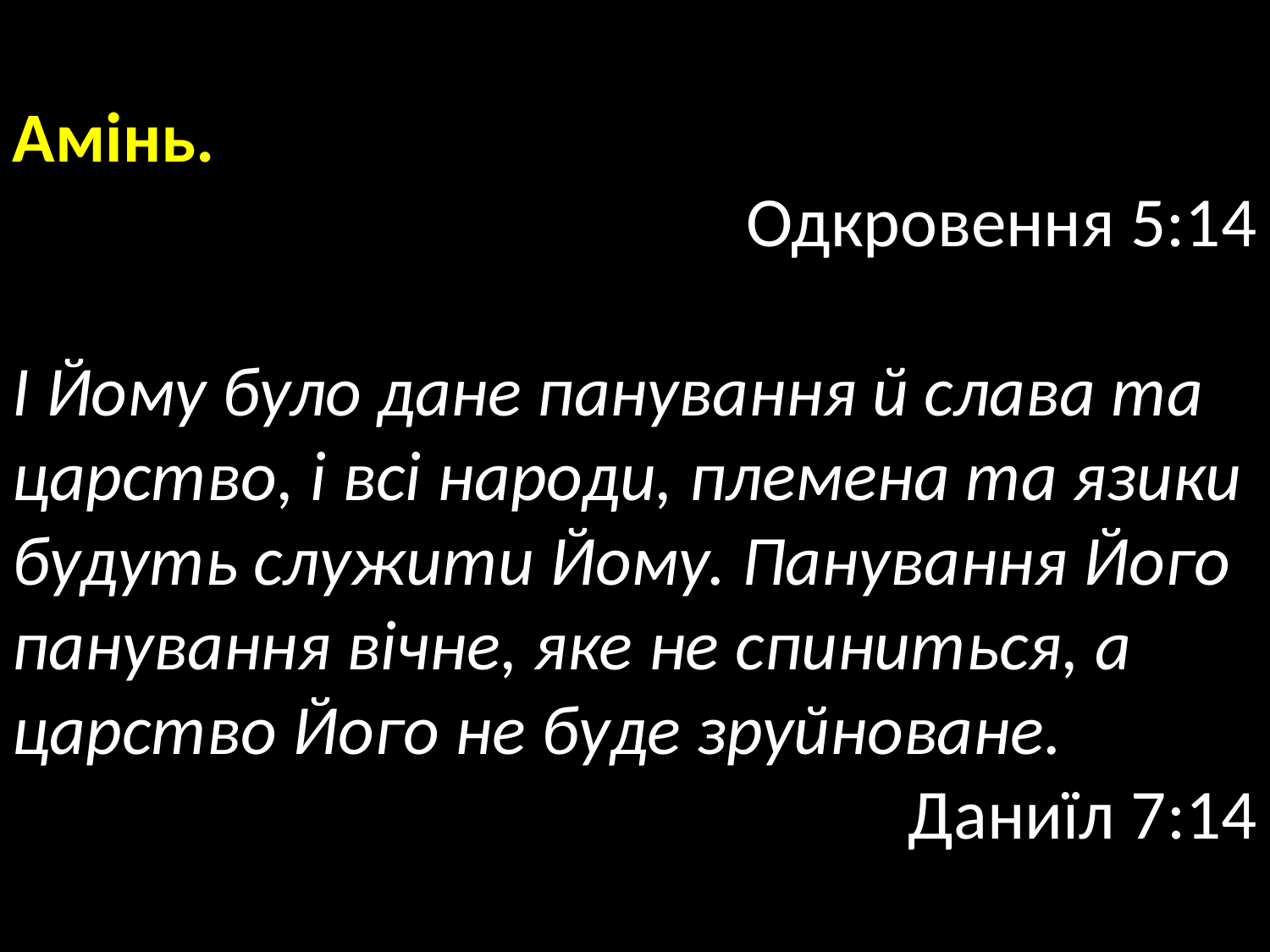

Амінь.
Одкровення 5:14

І Йому було дане панування й слава та царство, і всі народи, племена та язики будуть служити Йому. Панування Його панування вічне, яке не спиниться, а царство Його не буде зруйноване.
Даниїл 7:14